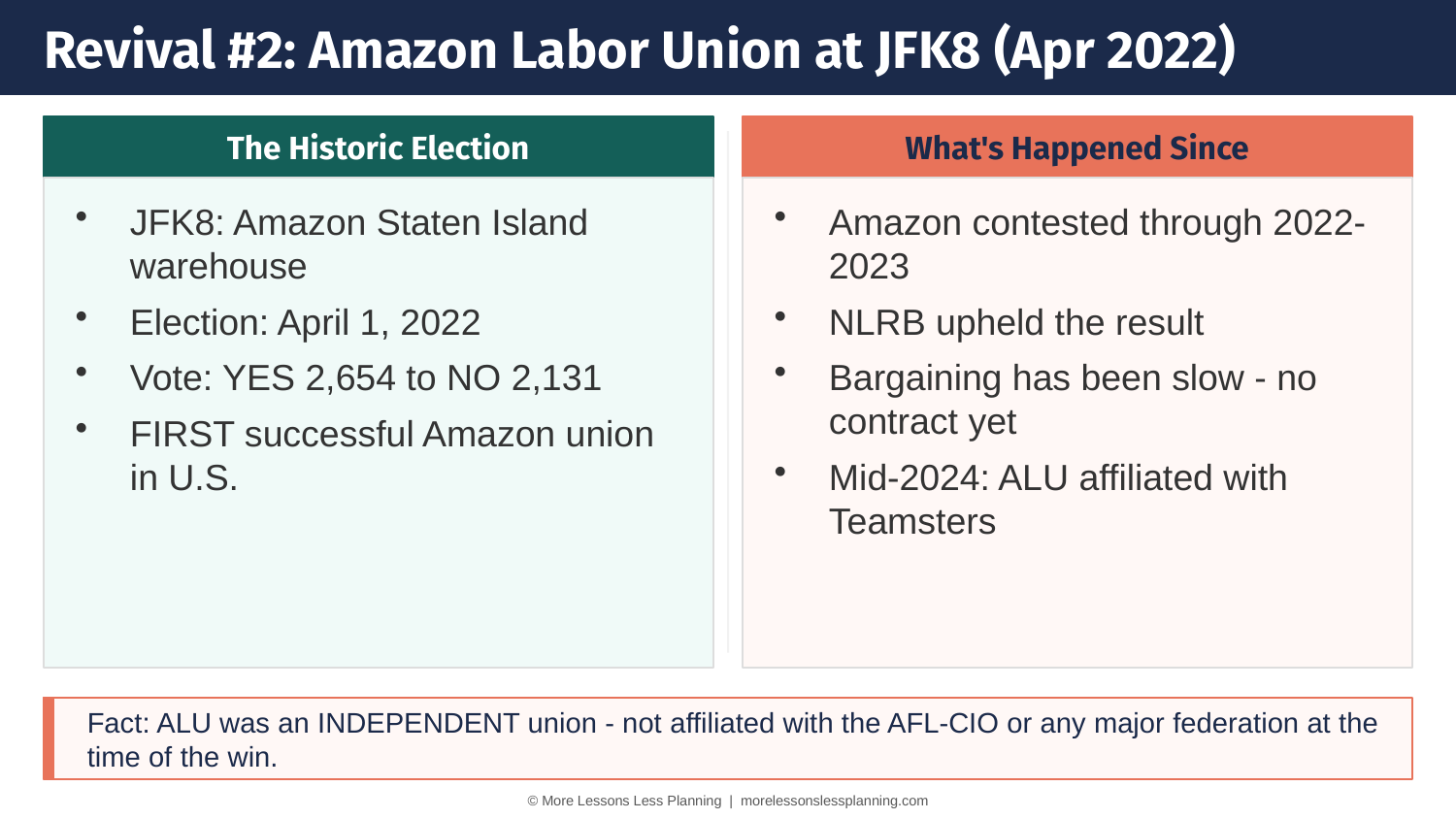

Revival #2: Amazon Labor Union at JFK8 (Apr 2022)

The Historic Election

What's Happened Since

JFK8: Amazon Staten Island warehouse
Election: April 1, 2022
Vote: YES 2,654 to NO 2,131
FIRST successful Amazon union in U.S.
Amazon contested through 2022-2023
NLRB upheld the result
Bargaining has been slow - no contract yet
Mid-2024: ALU affiliated with Teamsters

Fact: ALU was an INDEPENDENT union - not affiliated with the AFL-CIO or any major federation at the time of the win.
© More Lessons Less Planning  |  morelessonslessplanning.com